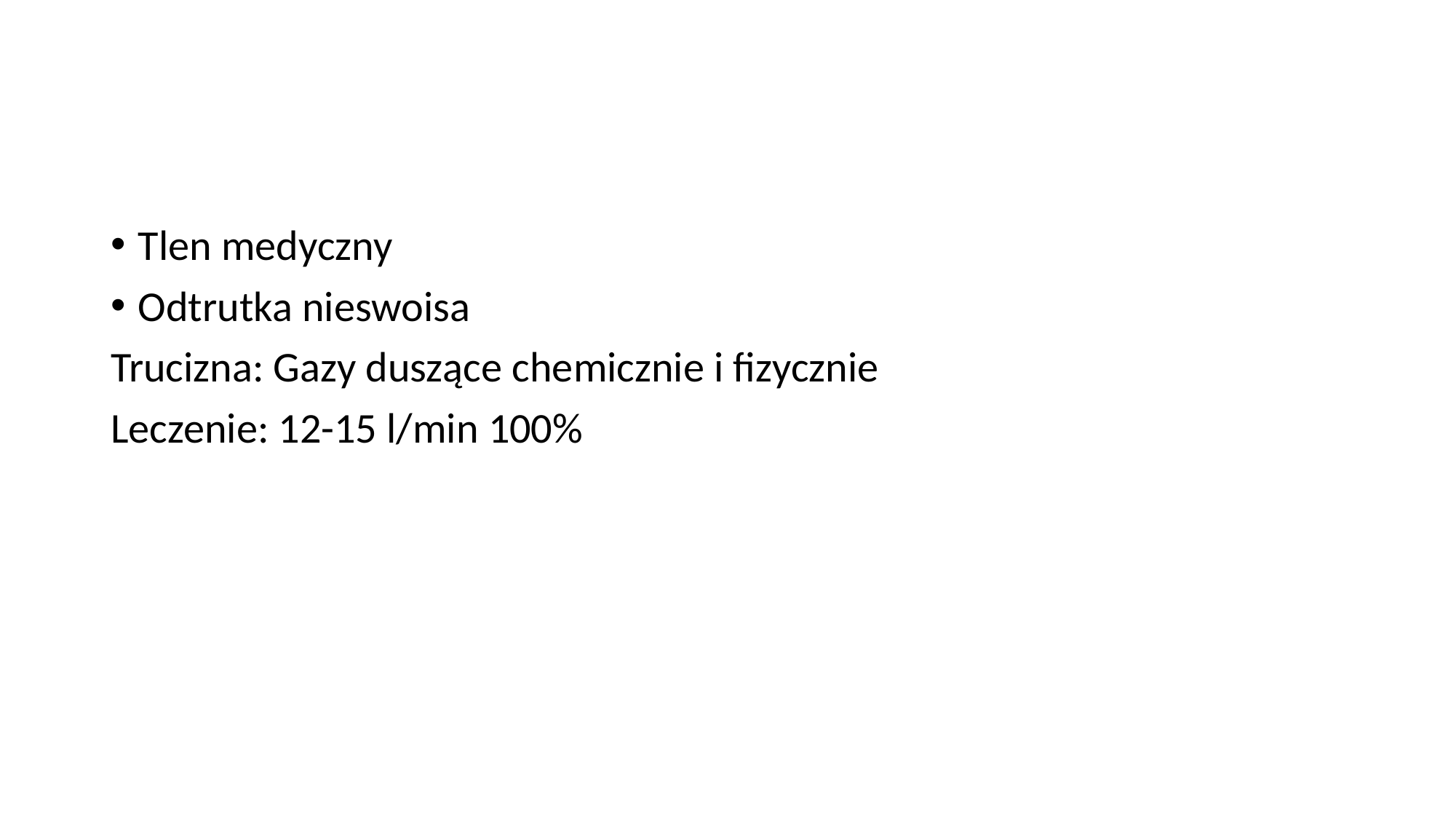

#
Tlen medyczny
Odtrutka nieswoisa
Trucizna: Gazy duszące chemicznie i fizycznie
Leczenie: 12-15 l/min 100%